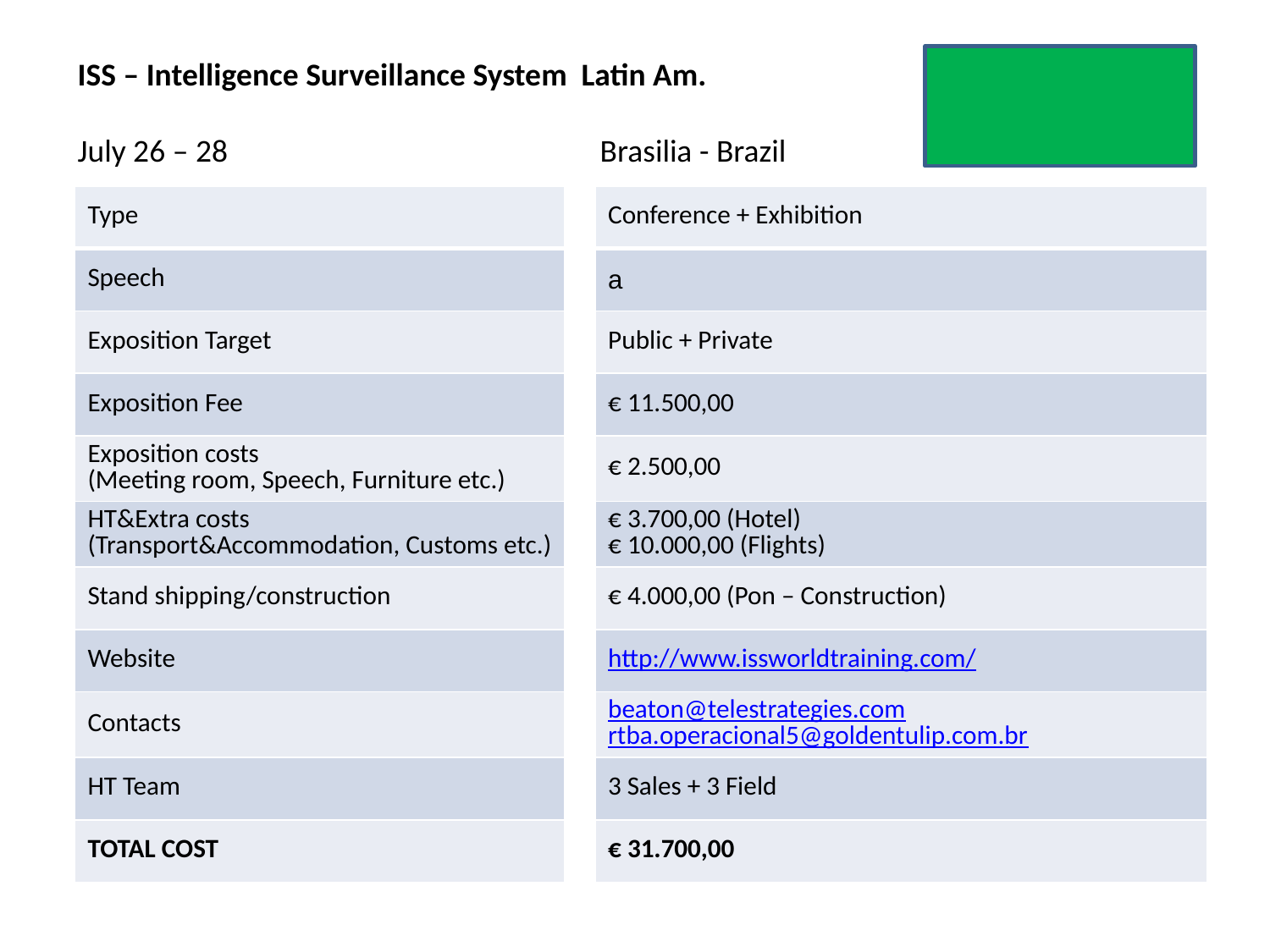

# ISS – Intelligence Surveillance System  Latin Am. July 26 – 28                                      	  Brasilia - Brazil

| Type |  | Conference + Exhibition |
| --- | --- | --- |
| Speech |  | a |
| Exposition Target |  | Public + Private |
| Exposition Fee |  | € 11.500,00 |
| Exposition costs (Meeting room, Speech, Furniture etc.) |  | € 2.500,00 |
| HT&Extra costs (Transport&Accommodation, Customs etc.) |  | € 3.700,00 (Hotel) € 10.000,00 (Flights) |
| Stand shipping/construction |  | € 4.000,00 (Pon – Construction) |
| Website |  | http://www.issworldtraining.com/ |
| Contacts |  | beaton@telestrategies.com rtba.operacional5@goldentulip.com.br |
| HT Team |  | 3 Sales + 3 Field |
| TOTAL COST |  | € 31.700,00 |